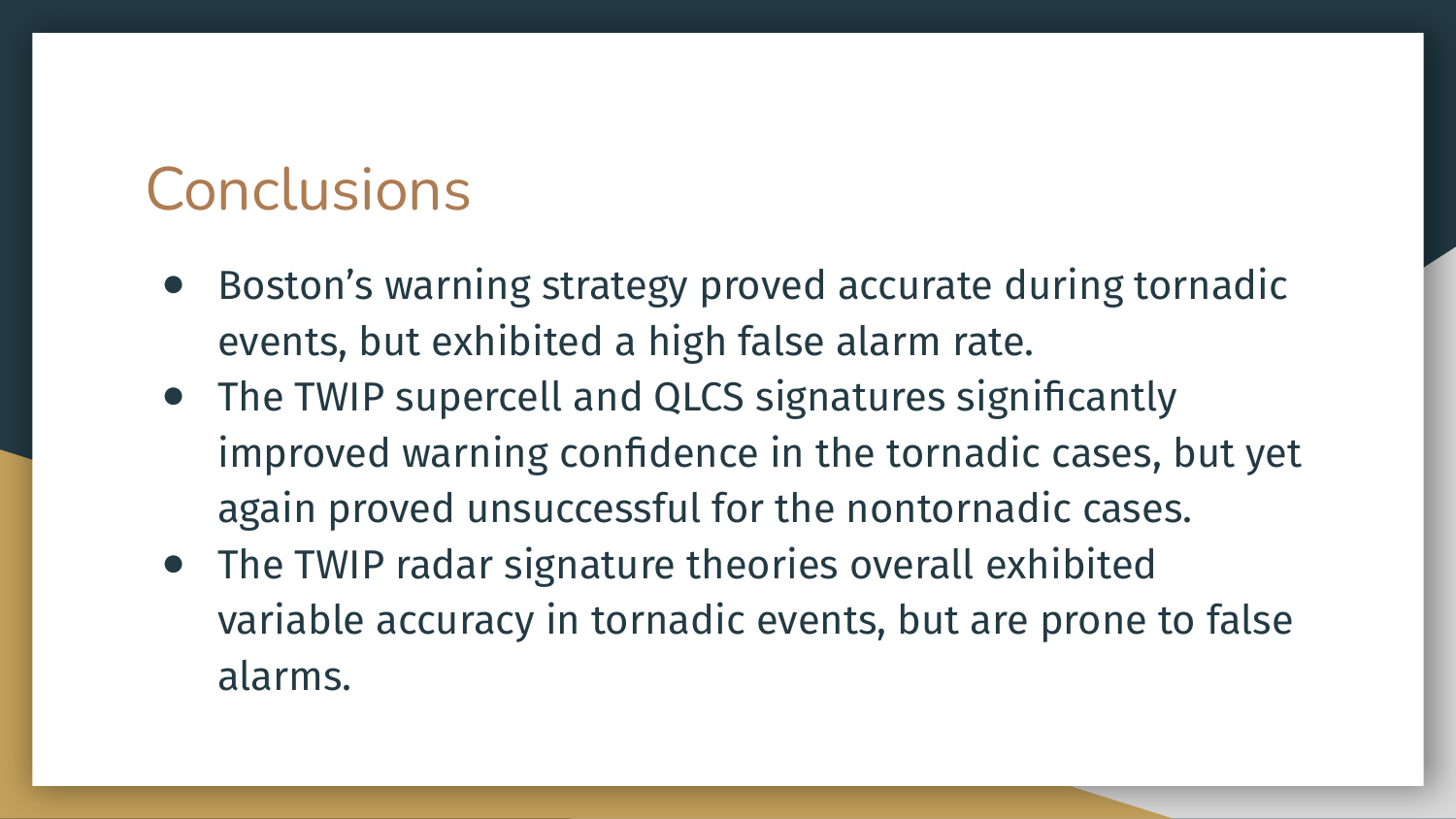

# Conclusions
Boston’s warning strategy proved accurate during tornadic events, but exhibited a high false alarm rate.
The TWIP supercell and QLCS signatures significantly improved warning confidence in the tornadic cases, but yet again proved unsuccessful for the nontornadic cases.
The TWIP radar signature theories overall exhibited variable accuracy in tornadic events, but are prone to false alarms.